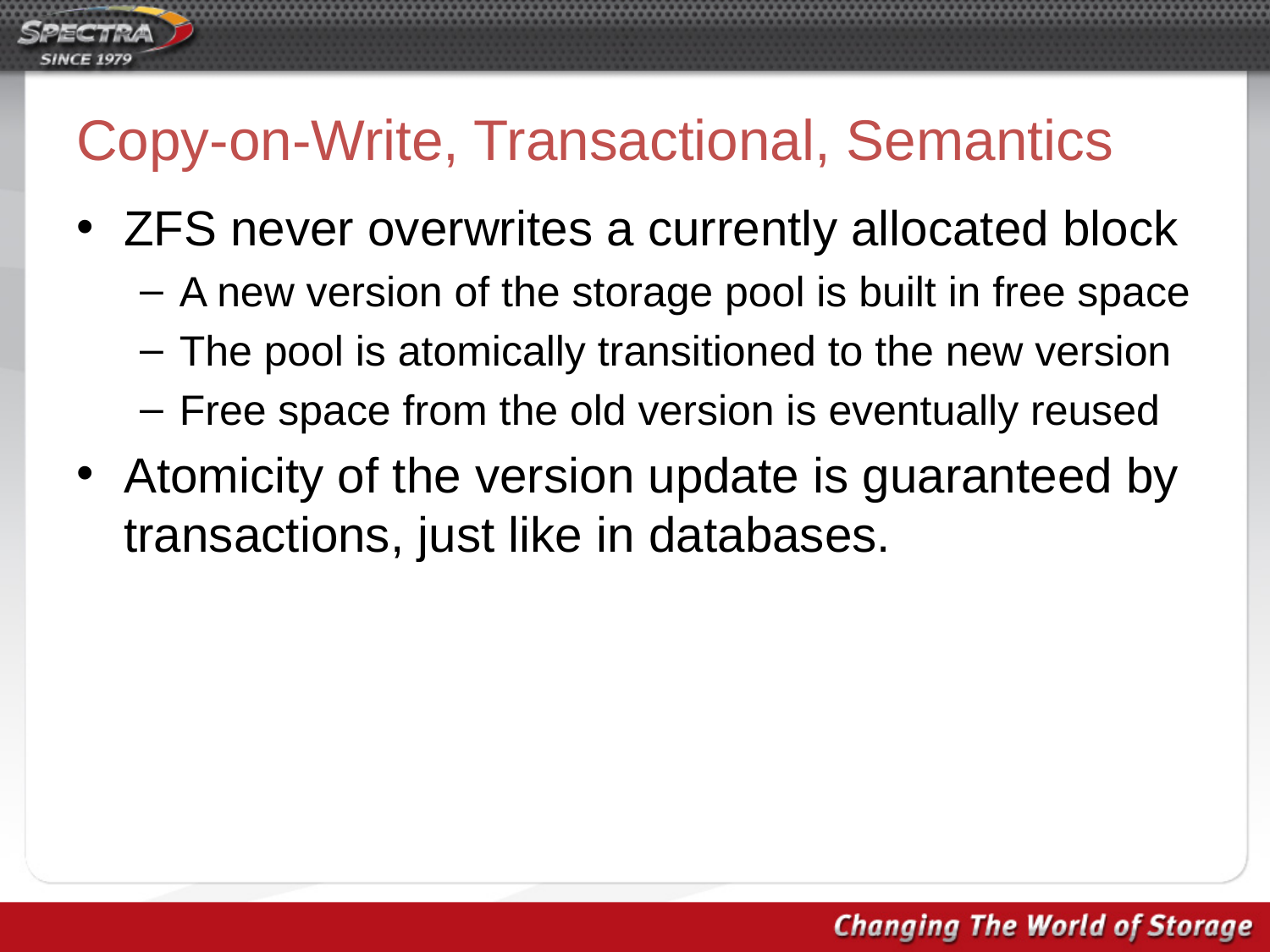

# Copy-on-Write, Transactional, Semantics
ZFS never overwrites a currently allocated block
A new version of the storage pool is built in free space
The pool is atomically transitioned to the new version
Free space from the old version is eventually reused
Atomicity of the version update is guaranteed by transactions, just like in databases.